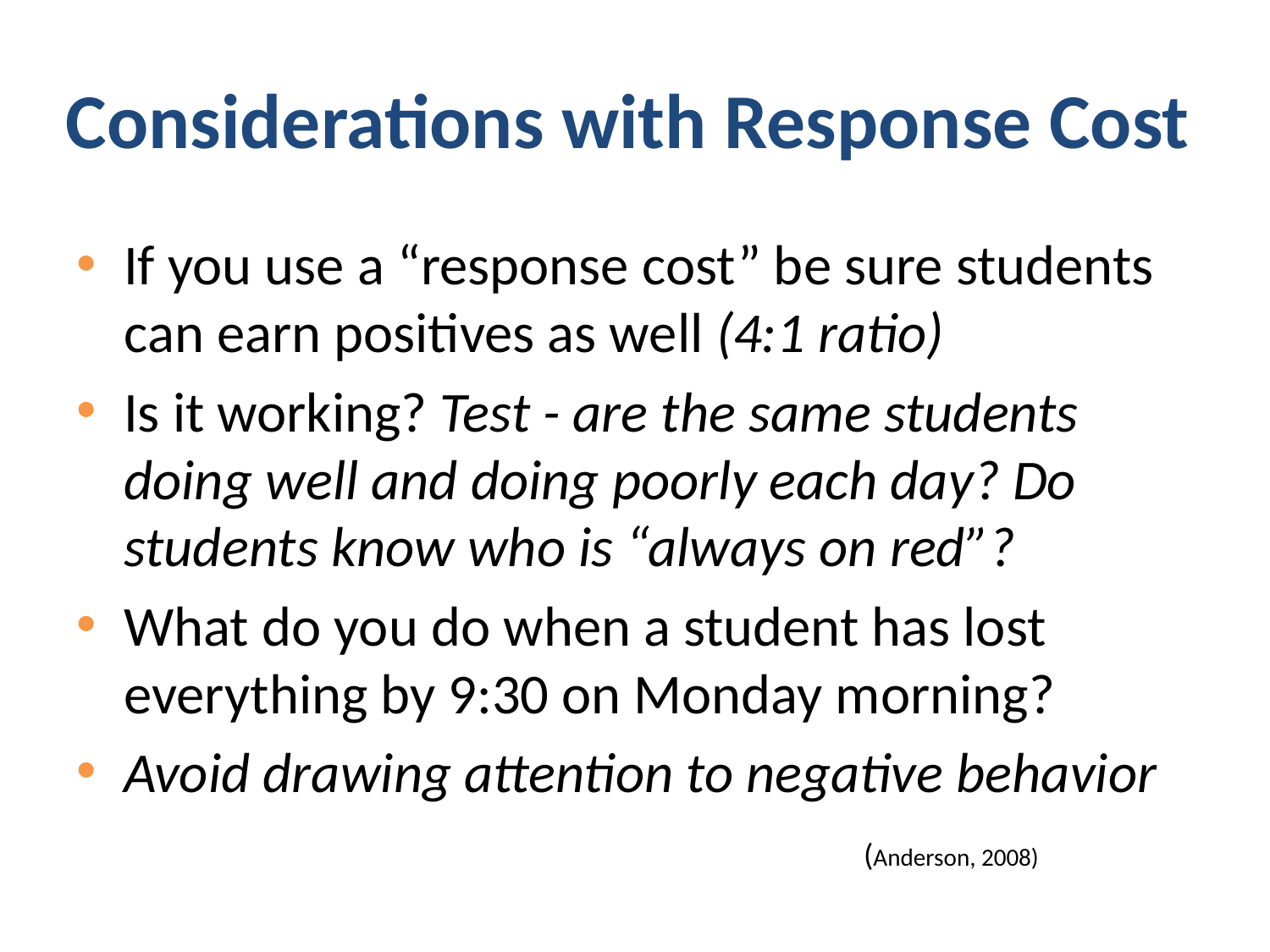

# Considerations with Response Cost
If you use a “response cost” be sure students can earn positives as well (4:1 ratio)
Is it working? Test - are the same students doing well and doing poorly each day? Do students know who is “always on red”?
What do you do when a student has lost everything by 9:30 on Monday morning?
Avoid drawing attention to negative behavior
(Anderson, 2008)